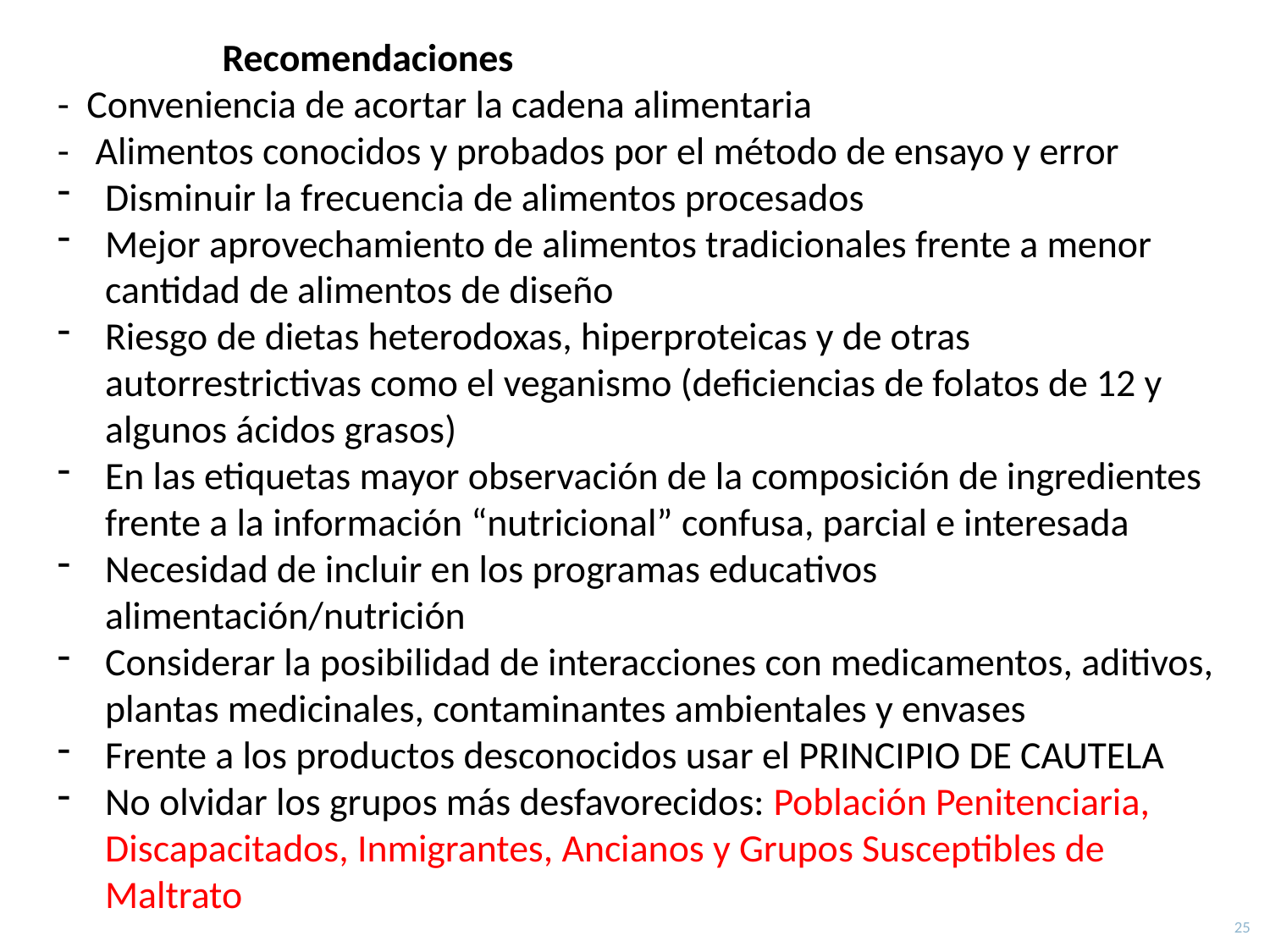

Recomendaciones
-  Conveniencia de acortar la cadena alimentaria
-   Alimentos conocidos y probados por el método de ensayo y error
Disminuir la frecuencia de alimentos procesados
Mejor aprovechamiento de alimentos tradicionales frente a menor cantidad de alimentos de diseño
Riesgo de dietas heterodoxas, hiperproteicas y de otras autorrestrictivas como el veganismo (deficiencias de folatos de 12 y algunos ácidos grasos)
En las etiquetas mayor observación de la composición de ingredientes frente a la información “nutricional” confusa, parcial e interesada
Necesidad de incluir en los programas educativos alimentación/nutrición
Considerar la posibilidad de interacciones con medicamentos, aditivos, plantas medicinales, contaminantes ambientales y envases
Frente a los productos desconocidos usar el PRINCIPIO DE CAUTELA
No olvidar los grupos más desfavorecidos: Población Penitenciaria, Discapacitados, Inmigrantes, Ancianos y Grupos Susceptibles de Maltrato

25